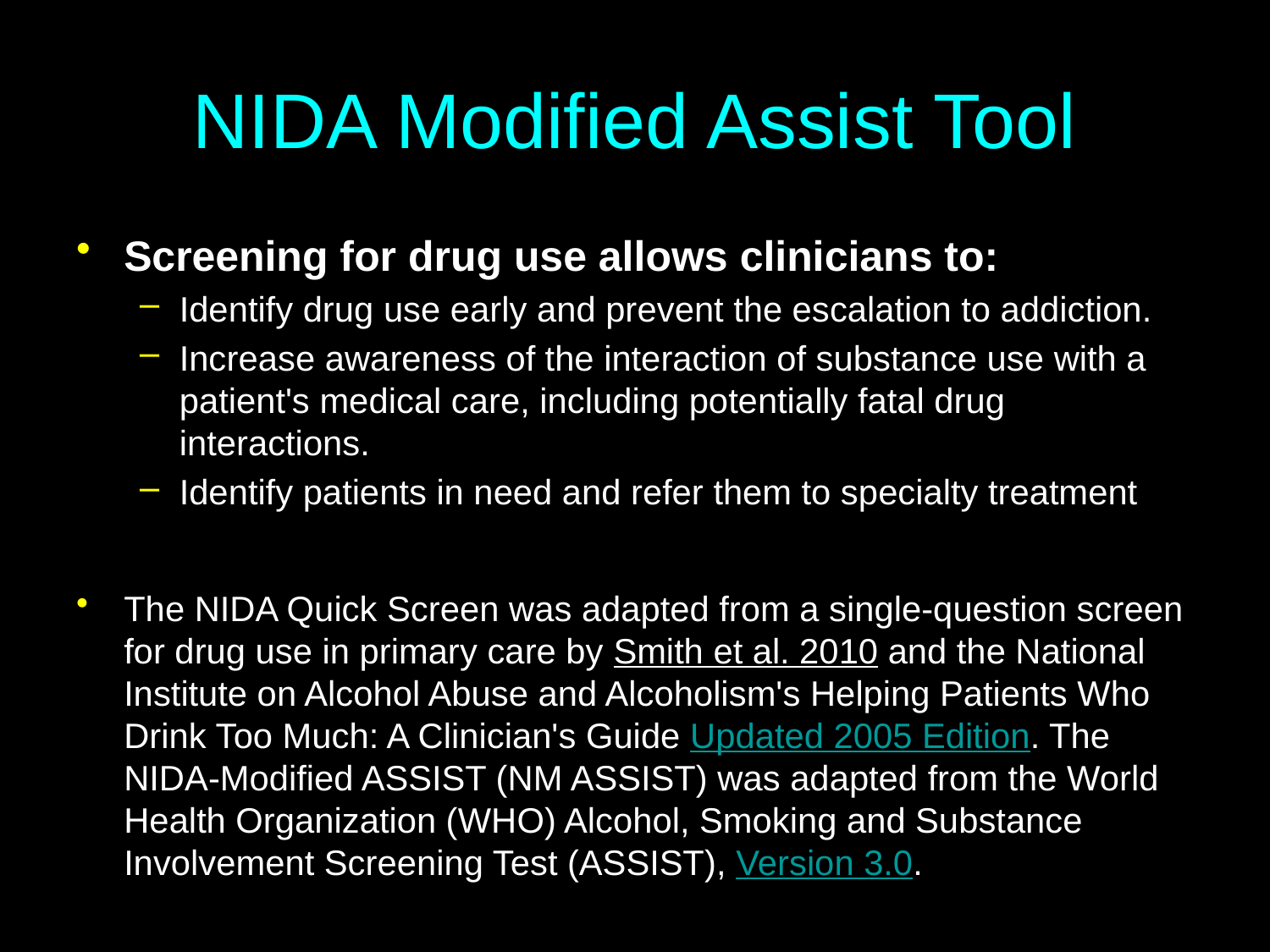

# NIDA Modified Assist Tool
Screening for drug use allows clinicians to:
Identify drug use early and prevent the escalation to addiction.
Increase awareness of the interaction of substance use with a patient's medical care, including potentially fatal drug interactions.
Identify patients in need and refer them to specialty treatment

The NIDA Quick Screen was adapted from a single-question screen for drug use in primary care by Smith et al. 2010 and the National Institute on Alcohol Abuse and Alcoholism's Helping Patients Who Drink Too Much: A Clinician's Guide Updated 2005 Edition. The NIDA-Modified ASSIST (NM ASSIST) was adapted from the World Health Organization (WHO) Alcohol, Smoking and Substance Involvement Screening Test (ASSIST), Version 3.0.